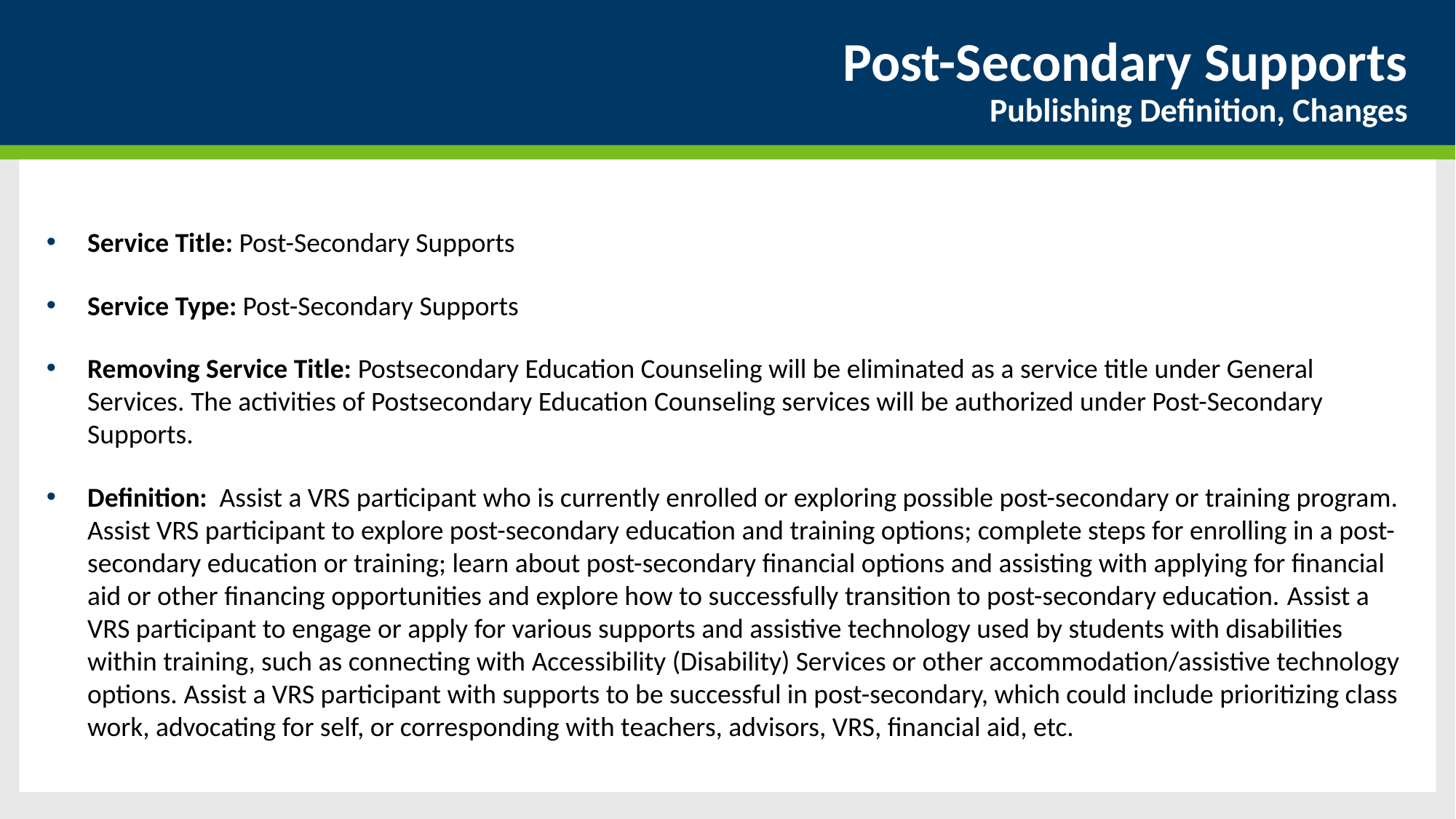

# Post-Secondary Supports Publishing Definition, Changes
Service Title: Post-Secondary Supports
Service Type: Post-Secondary Supports
Removing Service Title: Postsecondary Education Counseling will be eliminated as a service title under General Services. The activities of Postsecondary Education Counseling services will be authorized under Post-Secondary Supports.
Definition:  Assist a VRS participant who is currently enrolled or exploring possible post-secondary or training program. Assist VRS participant to explore post-secondary education and training options; complete steps for enrolling in a post-secondary education or training; learn about post-secondary financial options and assisting with applying for financial aid or other financing opportunities and explore how to successfully transition to post-secondary education. Assist a VRS participant to engage or apply for various supports and assistive technology used by students with disabilities within training, such as connecting with Accessibility (Disability) Services or other accommodation/assistive technology options. Assist a VRS participant with supports to be successful in post-secondary, which could include prioritizing class work, advocating for self, or corresponding with teachers, advisors, VRS, financial aid, etc.